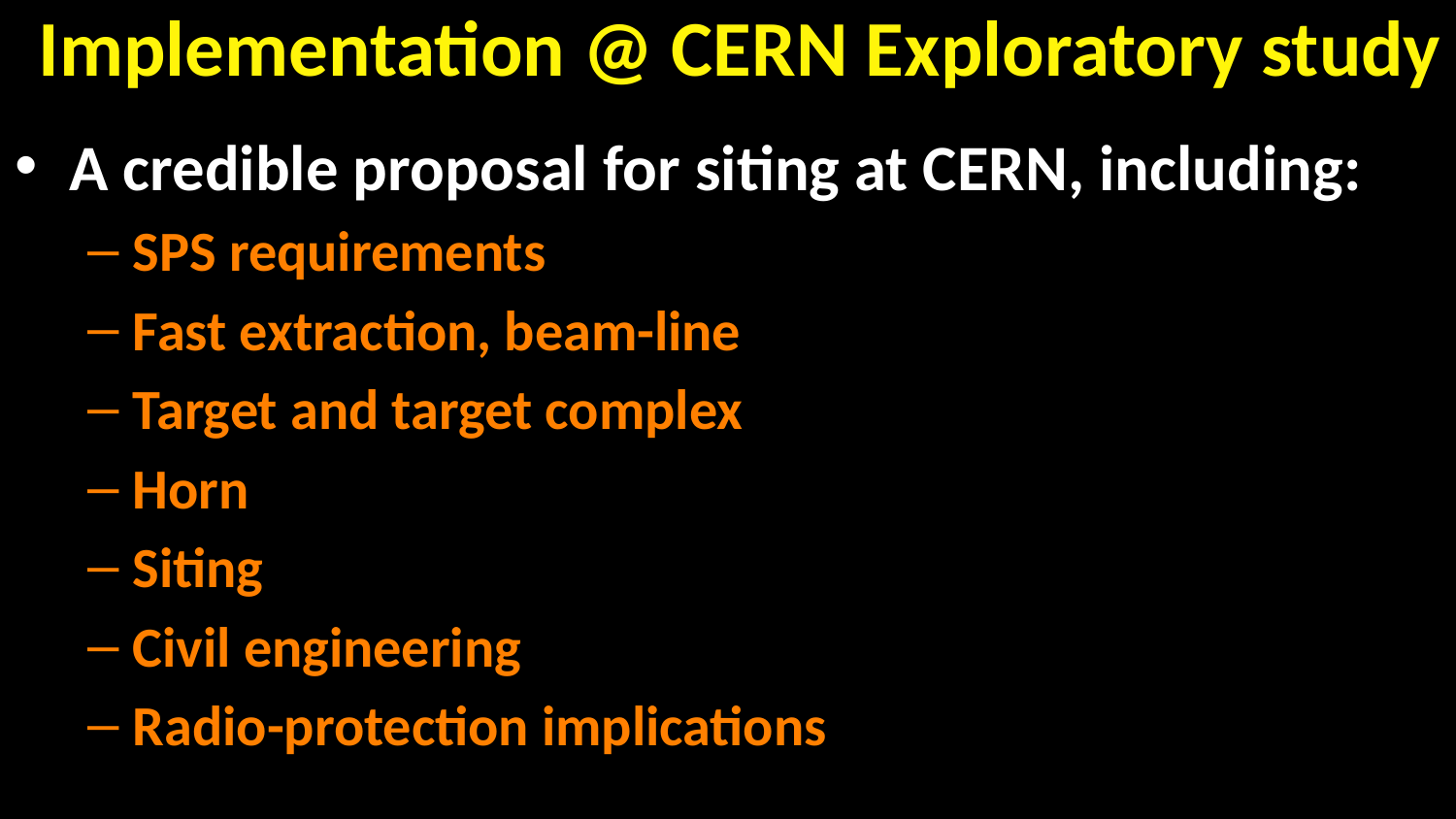

# Implementation @ CERN Exploratory study
A credible proposal for siting at CERN, including:
SPS requirements
Fast extraction, beam-line
Target and target complex
Horn
Siting
Civil engineering
Radio-protection implications